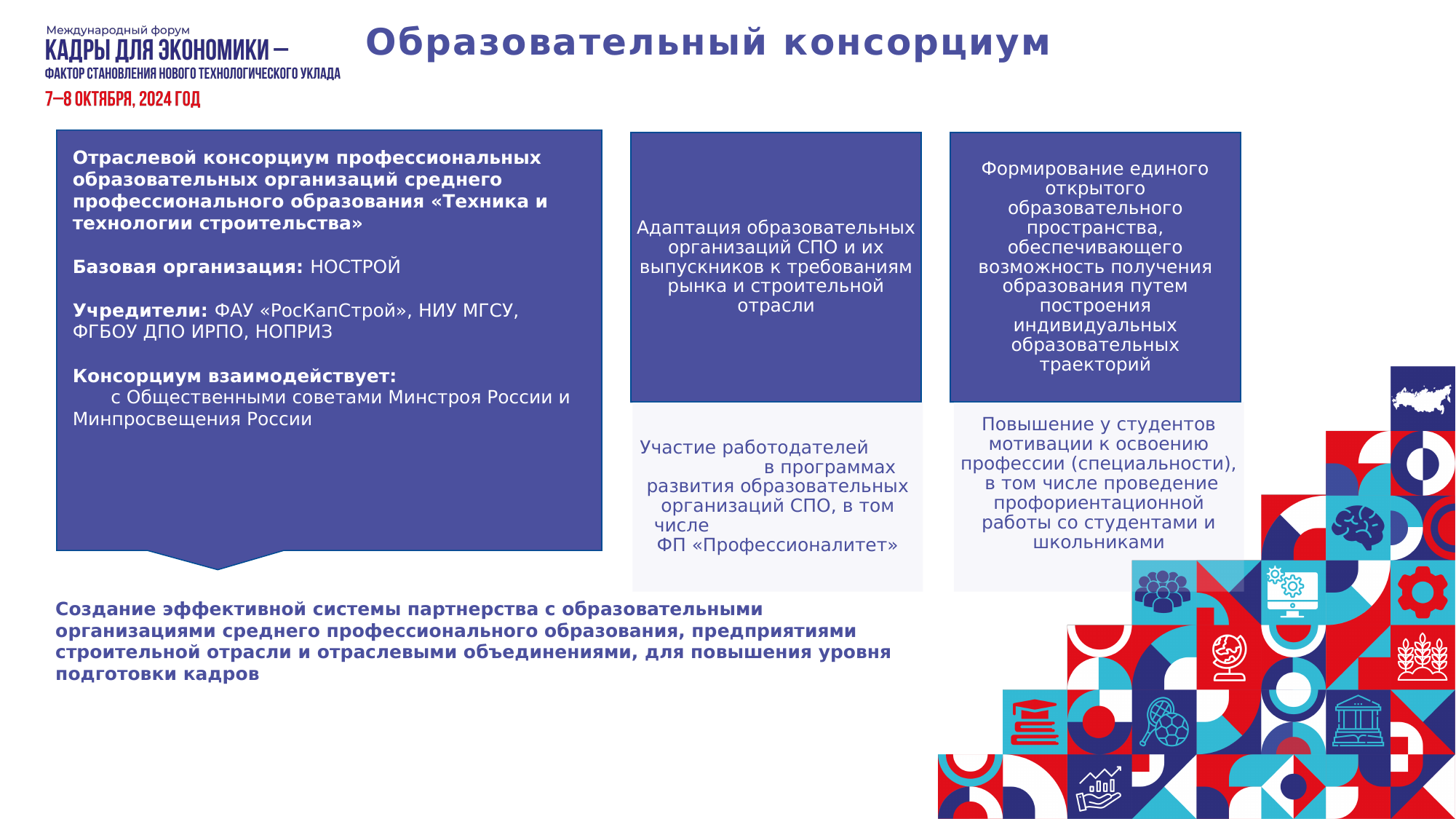

Образовательный консорциум
Отраслевой консорциум профессиональных образовательных организаций среднего профессионального образования «Техника и технологии строительства»

Базовая организация: НОСТРОЙ

Учредители: ФАУ «РосКапСтрой», НИУ МГСУ, ФГБОУ ДПО ИРПО, НОПРИЗ

Консорциум взаимодействует:                                    с Общественными советами Минстроя России и Минпросвещения России
Формирование единого открытого образовательного пространства, обеспечивающего возможность получения образования путем построения индивидуальных образовательных траекторий
Адаптация образовательных организаций СПО и их выпускников к требованиям рынка и строительной отрасли
Участие работодателей                           в программах развития образовательных организаций СПО, в том числе                                  ФП «Профессионалитет»
Повышение у студентов мотивации к освоению профессии (специальности),
 в том числе проведение профориентационной работы со студентами и школьниками

Создание эффективной системы партнерства с образовательными организациями среднего профессионального образования, предприятиями строительной отрасли и отраслевыми объединениями, для повышения уровня подготовки кадров